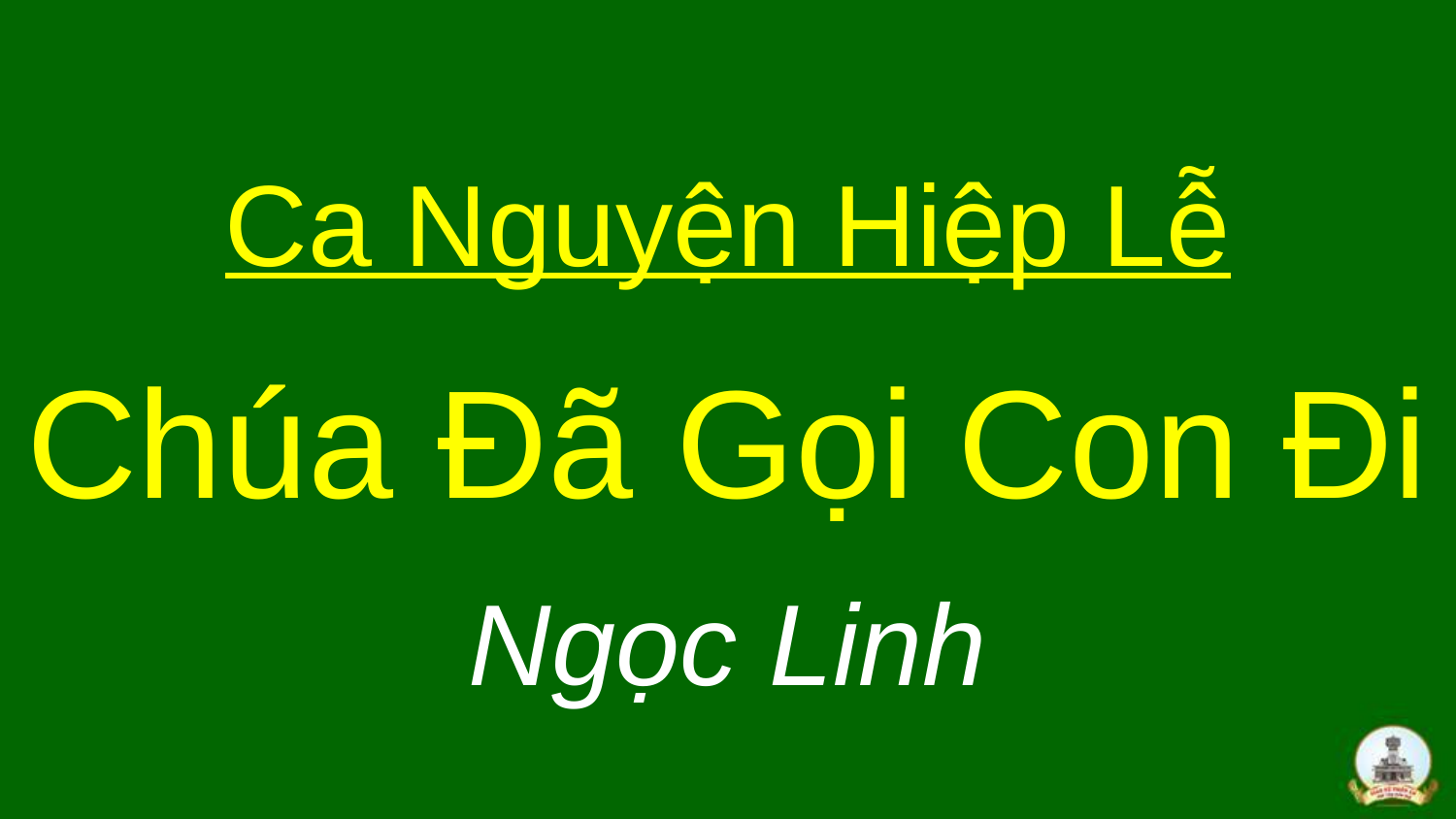

# Ca Nguyện Hiệp Lễ Chúa Đã Gọi Con Đi Ngọc Linh